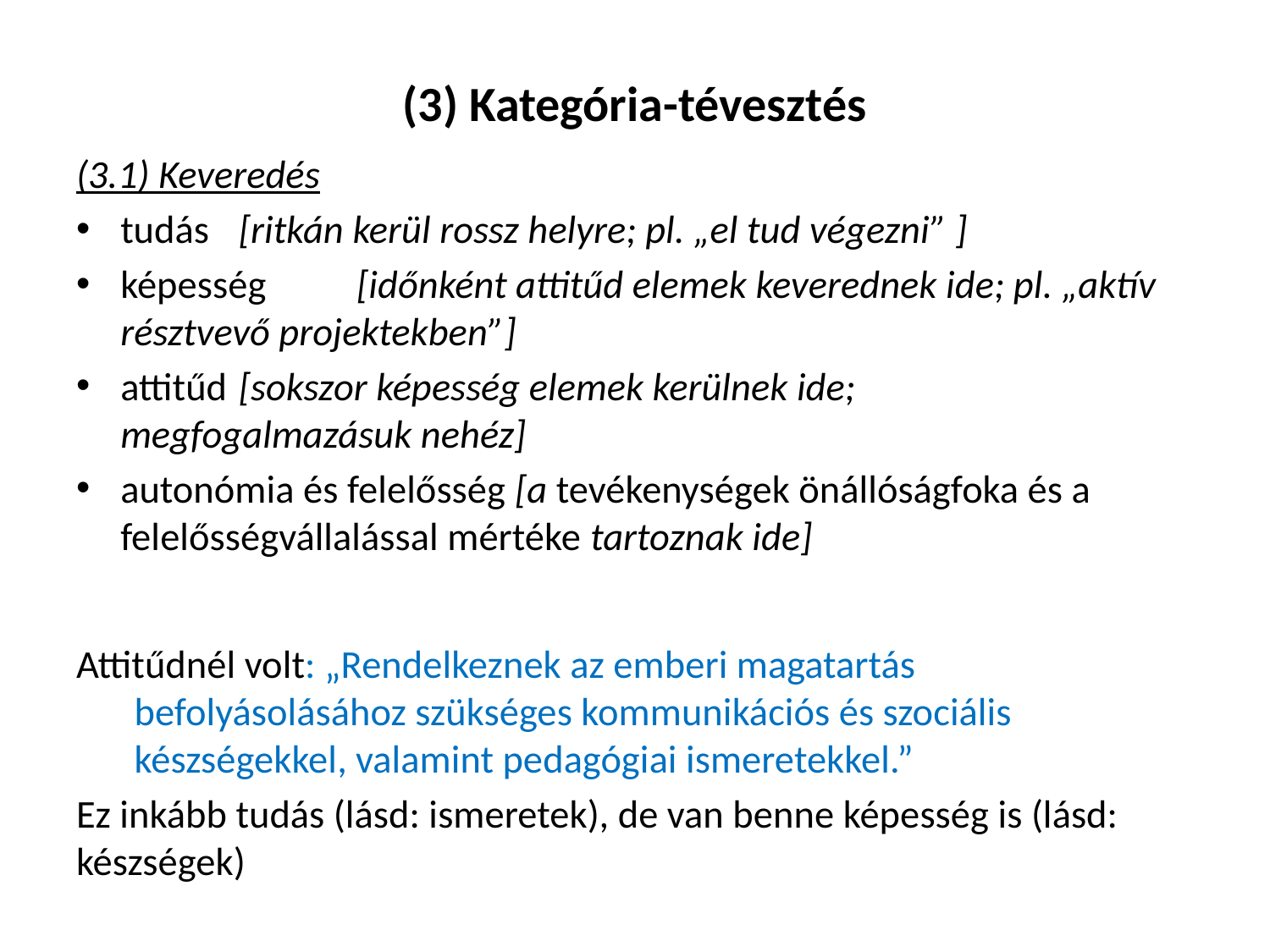

(3) Kategória-tévesztés
(3.1) Keveredés
tudás 	[ritkán kerül rossz helyre; pl. „el tud végezni” ]
képesség 	[időnként attitűd elemek keverednek ide; pl. „aktív 		résztvevő projektekben”]
attitűd 	[sokszor képesség elemek kerülnek ide; 			megfogalmazásuk nehéz]
autonómia és felelősség [a tevékenységek önállóságfoka és a 		felelősségvállalással mértéke tartoznak ide]

Attitűdnél volt: „Rendelkeznek az emberi magatartás befolyásolásához szükséges kommunikációs és szociális készségekkel, valamint pedagógiai ismeretekkel.”
Ez inkább tudás (lásd: ismeretek), de van benne képesség is (lásd: készségek)